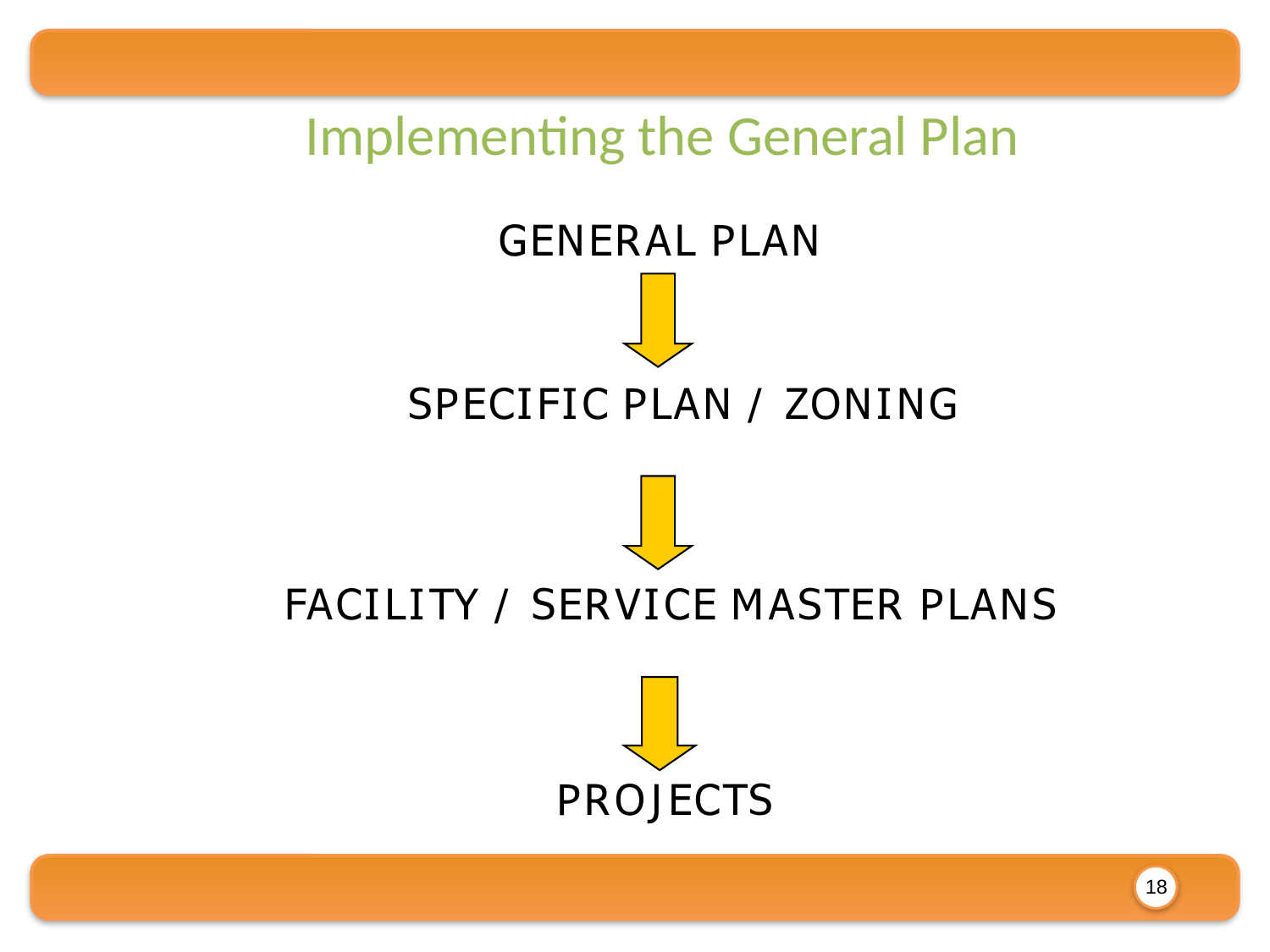

Implementing the General Plan
GENERAL PLAN

SPECIFIC PLAN / ZONING

FACILITY / SERVICE MASTER PLANS

PROJECTS

18

18